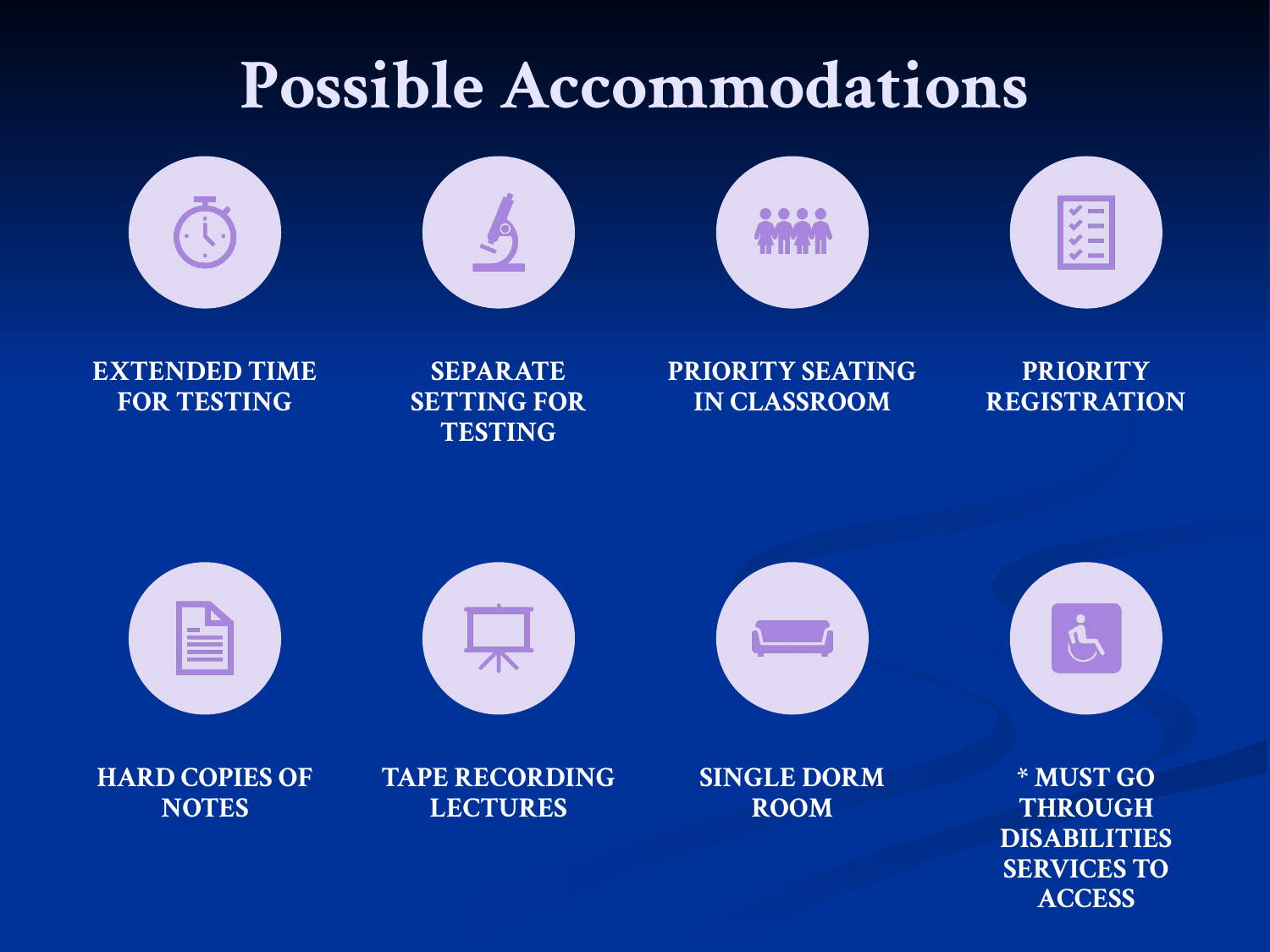

# Possible Accommodations
Extended time for testing
Separate setting for testing
Priority seating in classroom
Priority registration
Hard copies of notes
Tape recording lectures
Single dorm room
* Must go through Disabilities Services to access